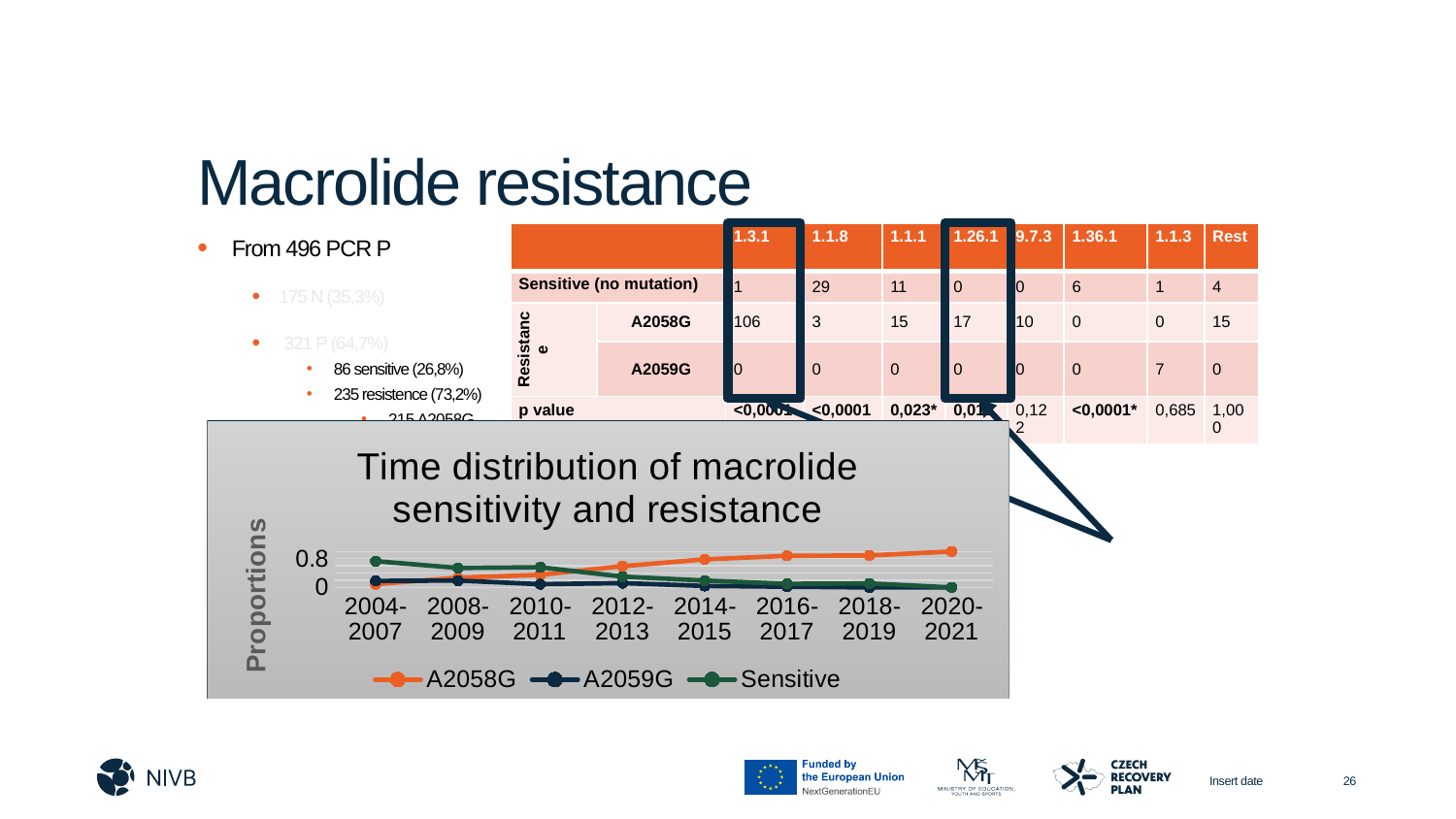

# Macrolide resistance
From 496 PCR P
175 N (35,3%)
 321 P (64,7%)
86 sensitive (26,8%)
235 resistence (73,2%)
215 A2058G (91,5%)
20 A2059G (8,5%)
|  |  | 1.3.1 | 1.1.8 | 1.1.1 | 1.26.1 | 9.7.3 | 1.36.1 | 1.1.3 | Rest |
| --- | --- | --- | --- | --- | --- | --- | --- | --- | --- |
| Sensitive (no mutation) |  | 1 | 29 | 11 | 0 | 0 | 6 | 1 | 4 |
| Resistance | A2058G | 106 | 3 | 15 | 17 | 10 | 0 | 0 | 15 |
|  | A2059G | 0 | 0 | 0 | 0 | 0 | 0 | 7 | 0 |
| p value |  | <0,0001\* | <0,0001\* | 0,023\* | 0,015\* | 0,122 | <0,0001\* | 0,685 | 1,000 |

### Chart: Time distribution of macrolide sensitivity and resistance

| Category | A2058G | A2059G | Sensitive |
|---|---|---|---|
| 2004-2007 | 0.09 | 0.18 | 0.73 |
| 2008-2009 | 0.27 | 0.19 | 0.54 |
| 2010-2011 | 0.35 | 0.09 | 0.56 |
| 2012-2013 | 0.59 | 0.12 | 0.3 |
| 2014-2015 | 0.78 | 0.04 | 0.19 |
| 2016-2017 | 0.88 | 0.02 | 0.1 |
| 2018-2019 | 0.89 | 0.0 | 0.11 |
| 2020-2021 | 1.0 | 0.0 | 0.0 |
Associated with resistence!